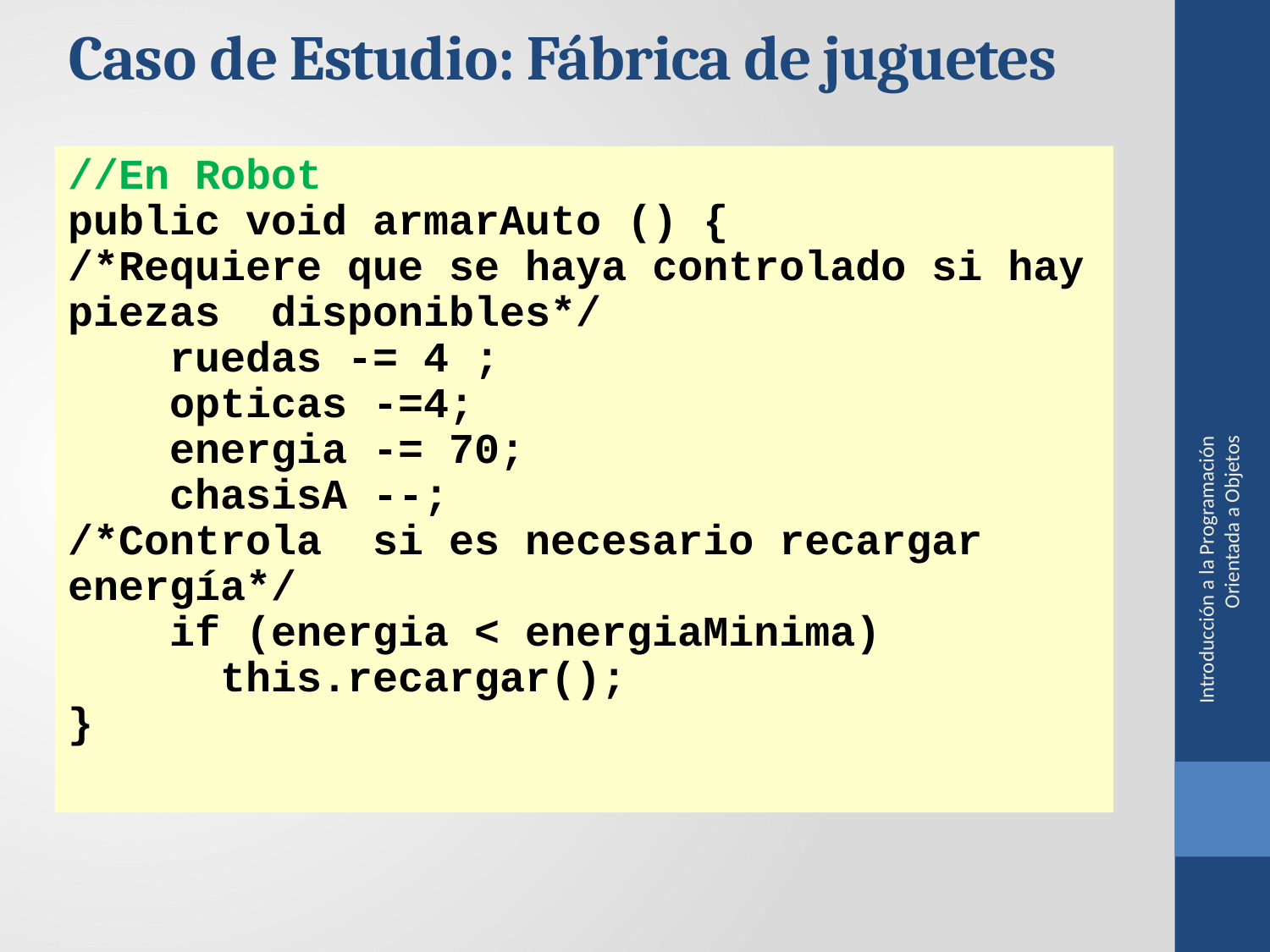

Caso de Estudio: Fábrica de juguetes
//En Robot
public void armarAuto () {
/*Requiere que se haya controlado si hay piezas  disponibles*/
    ruedas -= 4 ;
    opticas -=4;
    energia -= 70;
    chasisA --;
/*Controla  si es necesario recargar  energía*/
    if (energia < energiaMinima)
      this.recargar();
}
Introducción a la Programación Orientada a Objetos